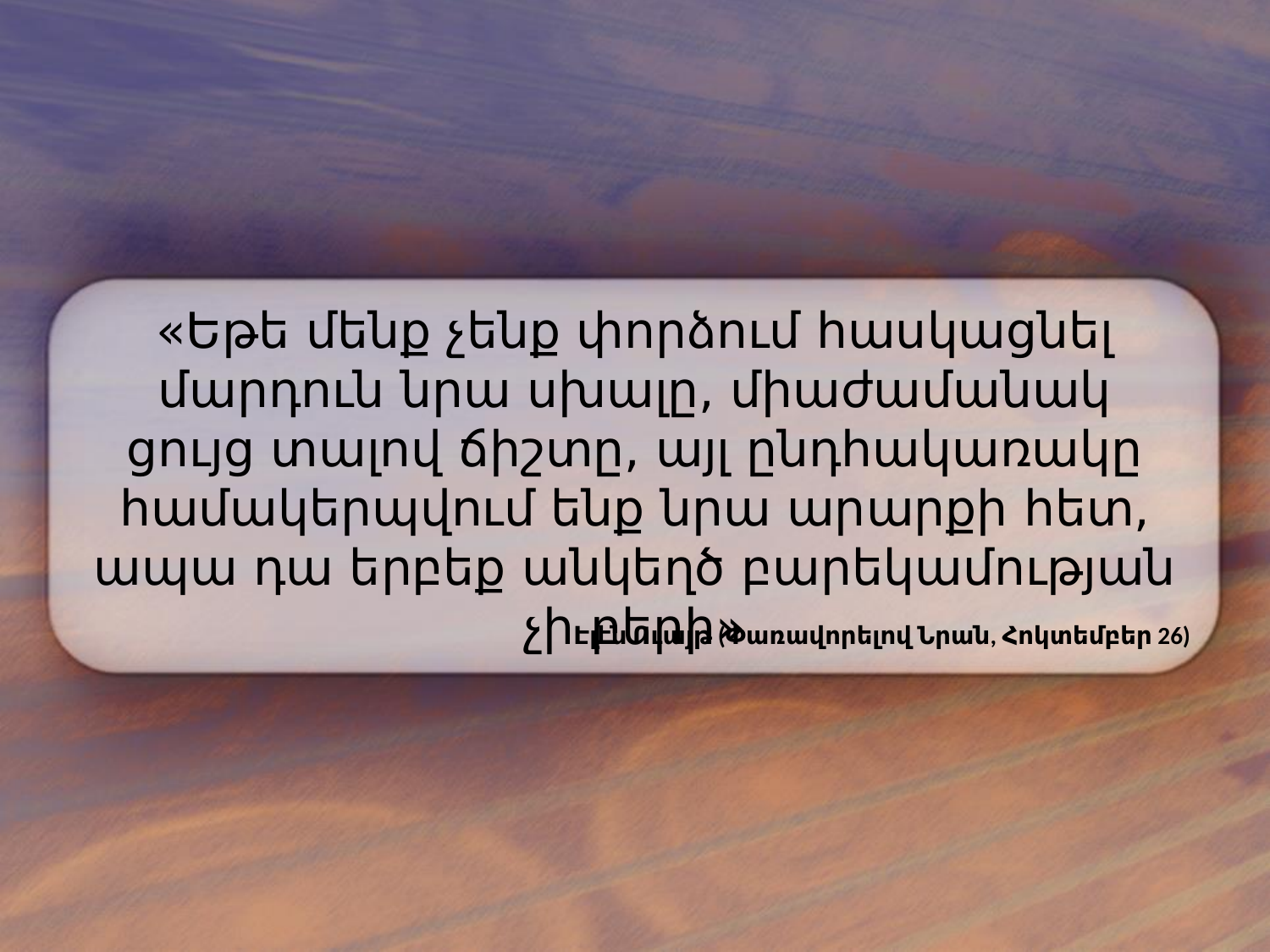

«Եթե մենք չենք փորձում հասկացնել մարդուն նրա սխալը, միաժամանակ ցույց տալով ճիշտը, այլ ընդհակառակը համակերպվում ենք նրա արարքի հետ, ապա դա երբեք անկեղծ բարեկամության չի բերի»
Էլէն Ուայթ (Փառավորելով Նրան, Հոկտեմբեր 26)